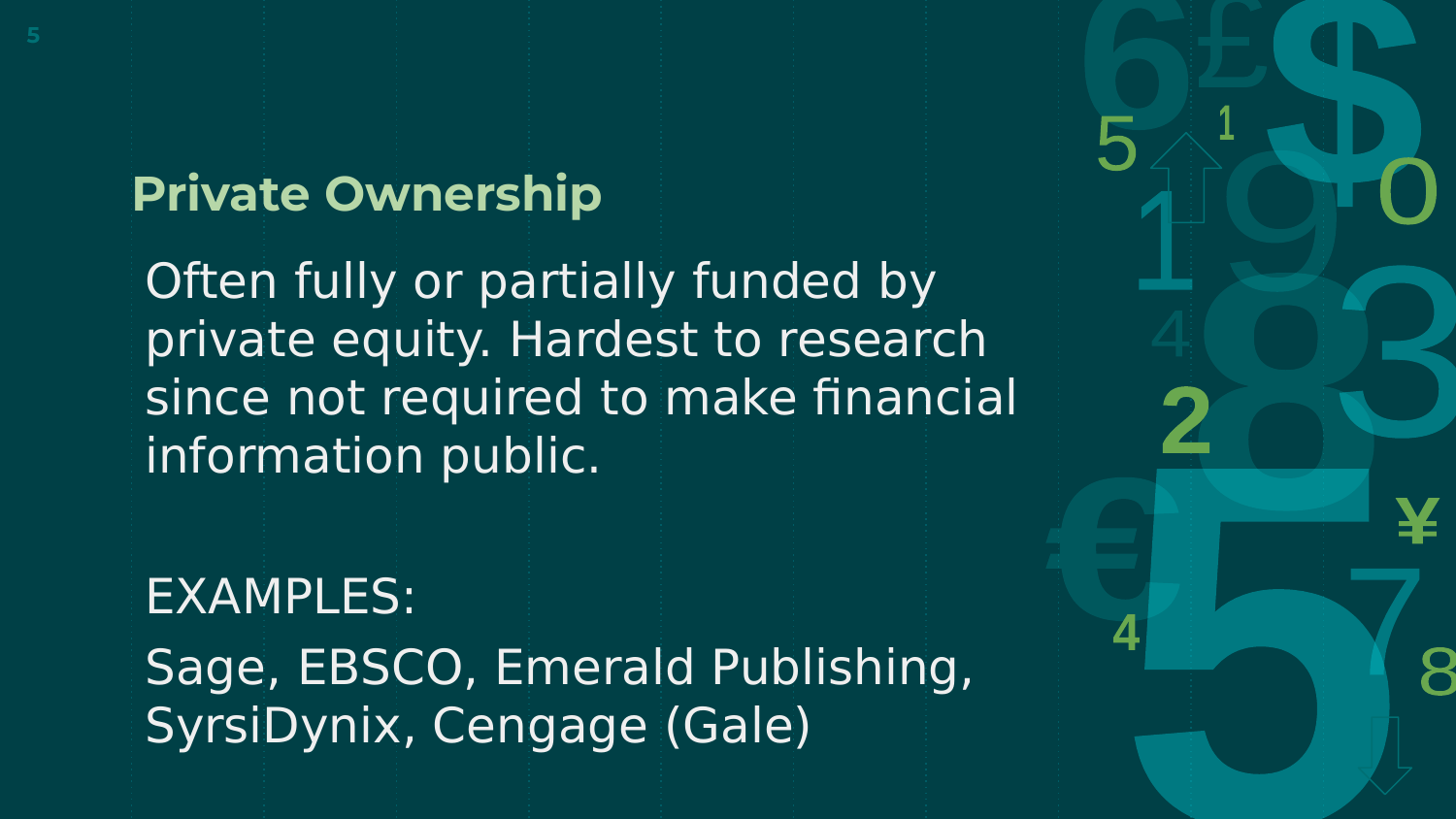

5
# Private Ownership
Often fully or partially funded by private equity. Hardest to research since not required to make financial information public.

EXAMPLES:
Sage, EBSCO, Emerald Publishing, SyrsiDynix, Cengage (Gale)